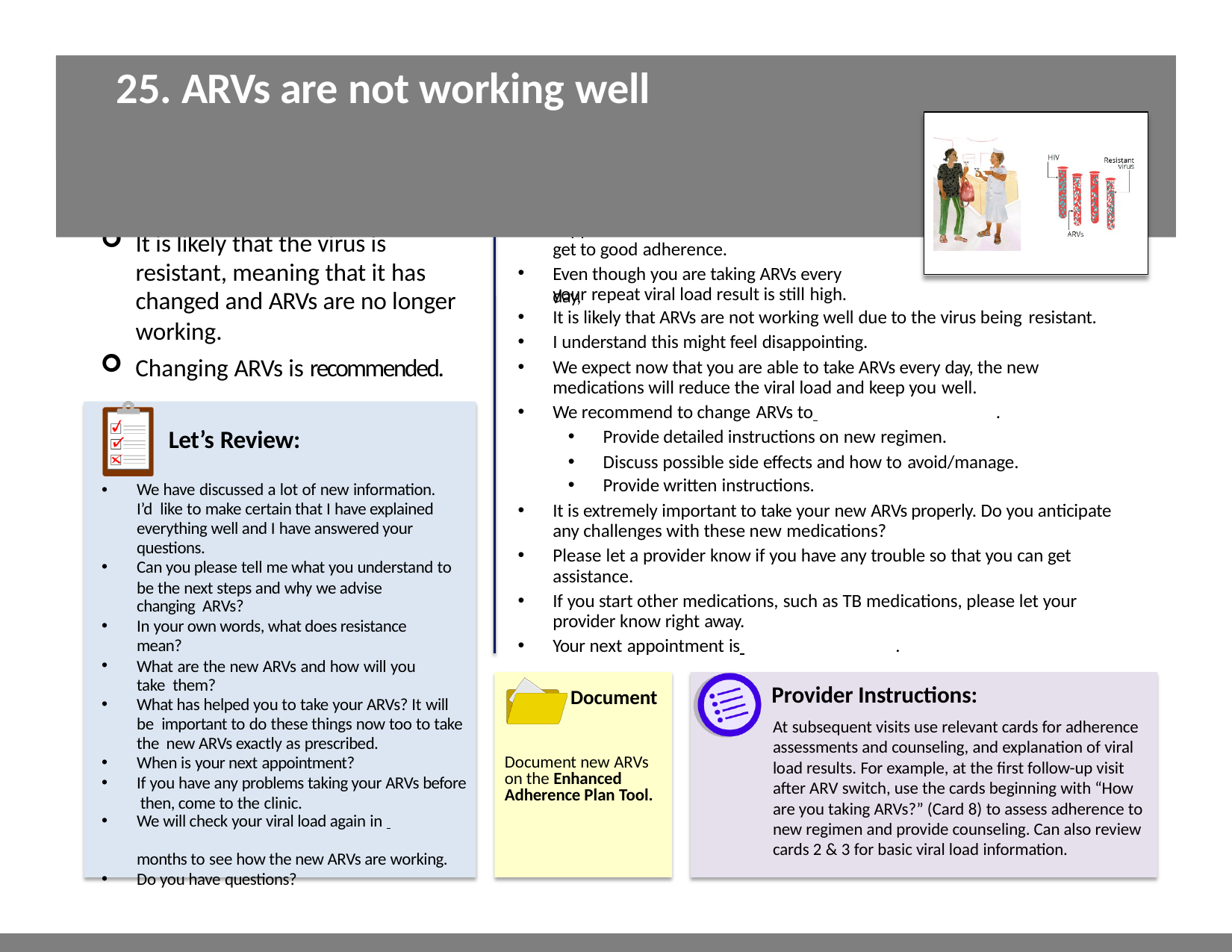

# 25. ARVs are not working well

KEY MESSAGES:
It is likely that the virus is  resistant, meaning that it has

TALKING POINTS:
I appreciate the effort that it has taken to  get to good adherence.
Even though you are taking ARVs every day,
your repeat viral load result is still high.
It is likely that ARVs are not working well due to the virus being resistant.
I understand this might feel disappointing.
We expect now that you are able to take ARVs every day, the new  medications will reduce the viral load and keep you well.
We recommend to change ARVs to 	.
changed and ARVs are no longer  working.
Changing ARVs is recommended.

Let’s Review:

We have discussed a lot of new information. I’d  like to make certain that I have explained  everything well and I have answered your  questions.
Can you please tell me what you understand to
be the next steps and why we advise changing  ARVs?
In your own words, what does resistance mean?
What are the new ARVs and how will you take  them?
What has helped you to take your ARVs? It will be  important to do these things now too to take the  new ARVs exactly as prescribed.
When is your next appointment?
If you have any problems taking your ARVs before  then, come to the clinic.
We will check your viral load again in
months to see how the new ARVs are working.
Do you have questions?
Provide detailed instructions on new regimen.
Discuss possible side effects and how to avoid/manage.
Provide written instructions.
It is extremely important to take your new ARVs properly. Do you anticipate  any challenges with these new medications?
Please let a provider know if you have any trouble so that you can get  assistance.
If you start other medications, such as TB medications, please let your  provider know right away.
Your next appointment is 	.

Document

Document new ARVs  on the Enhanced  Adherence Plan Tool.
Provider Instructions:
At subsequent visits use relevant cards for adherence  assessments and counseling, and explanation of viral  load results. For example, at the first follow-up visit  after ARV switch, use the cards beginning with “How  are you taking ARVs?” (Card 8) to assess adherence to  new regimen and provide counseling. Can also review  cards 2 & 3 for basic viral load information.